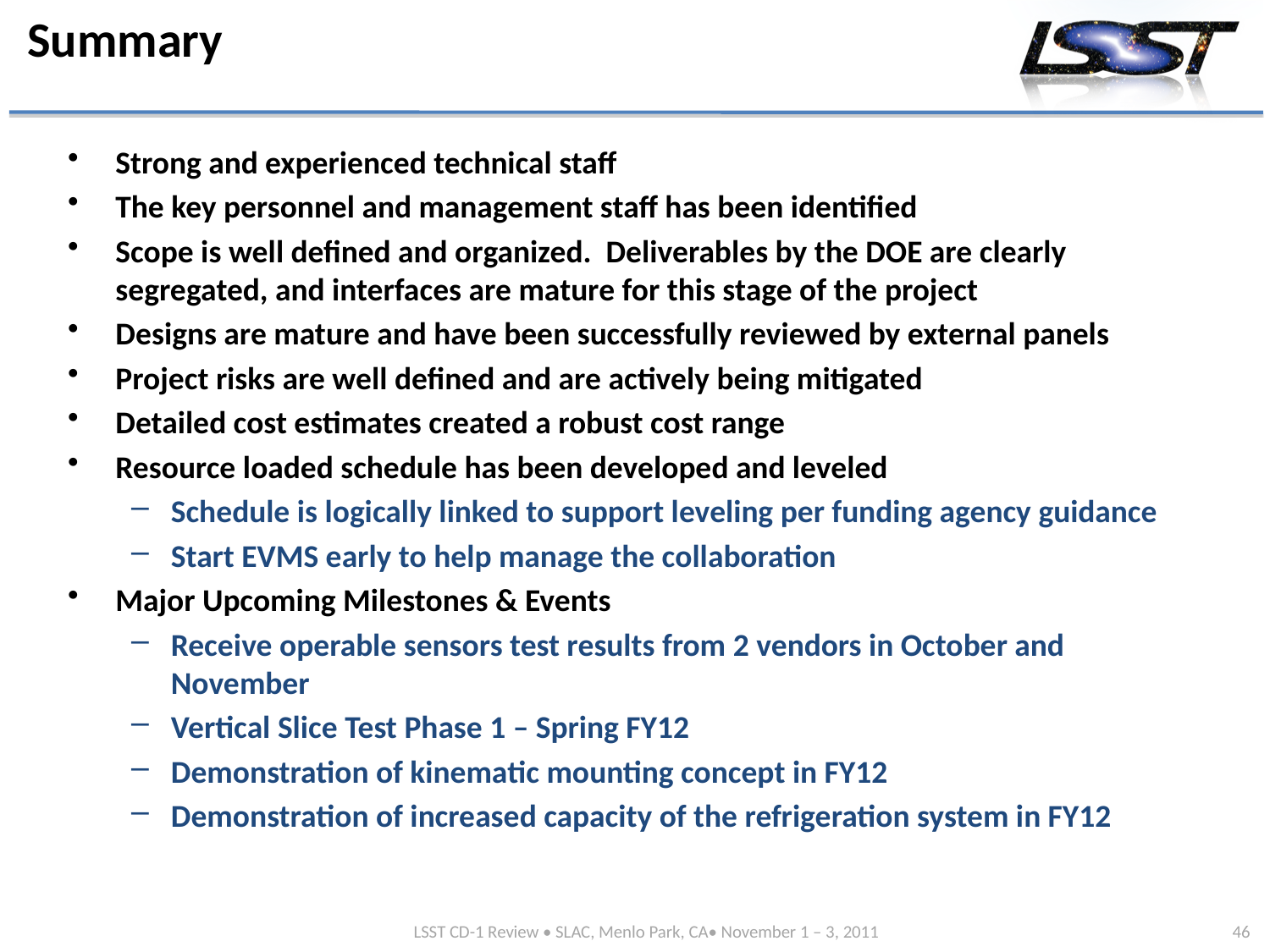

# Summary
Strong and experienced technical staff
The key personnel and management staff has been identified
Scope is well defined and organized.  Deliverables by the DOE are clearly segregated, and interfaces are mature for this stage of the project
Designs are mature and have been successfully reviewed by external panels
Project risks are well defined and are actively being mitigated
Detailed cost estimates created a robust cost range
Resource loaded schedule has been developed and leveled
Schedule is logically linked to support leveling per funding agency guidance
Start EVMS early to help manage the collaboration
Major Upcoming Milestones & Events
Receive operable sensors test results from 2 vendors in October and November
Vertical Slice Test Phase 1 – Spring FY12
Demonstration of kinematic mounting concept in FY12
Demonstration of increased capacity of the refrigeration system in FY12